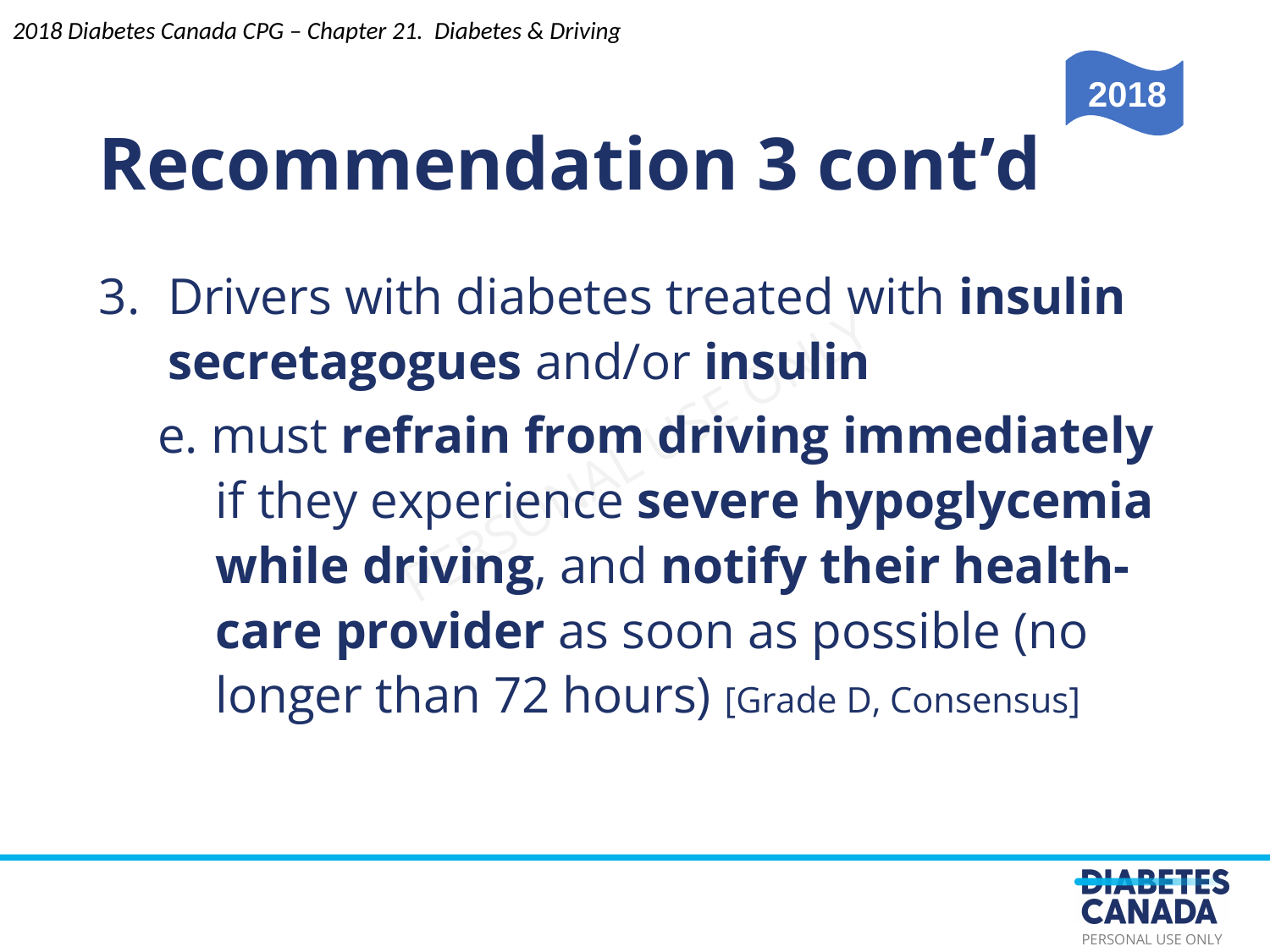

2018 Diabetes Canada CPG – Chapter 21.  Diabetes & Driving
2018
Recommendation 3 cont’d
Drivers with diabetes treated with insulin secretagogues and/or insulin
e. must refrain from driving immediately if they experience severe hypoglycemia while driving, and notify their health-care provider as soon as possible (no longer than 72 hours) [Grade D, Consensus]